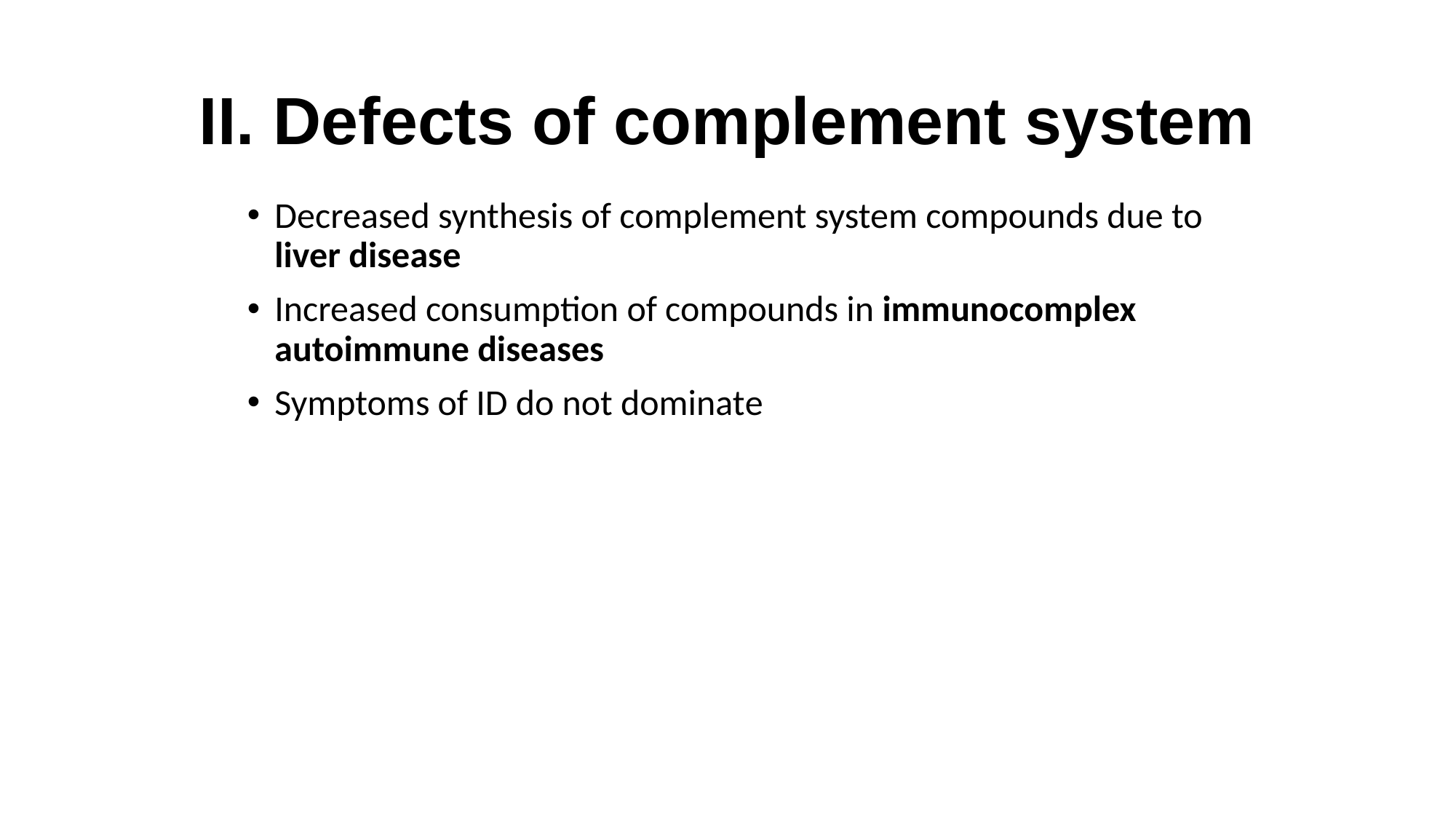

# II. Defects of complement system
Decreased synthesis of complement system compounds due to liver disease
Increased consumption of compounds in immunocomplex autoimmune diseases
Symptoms of ID do not dominate